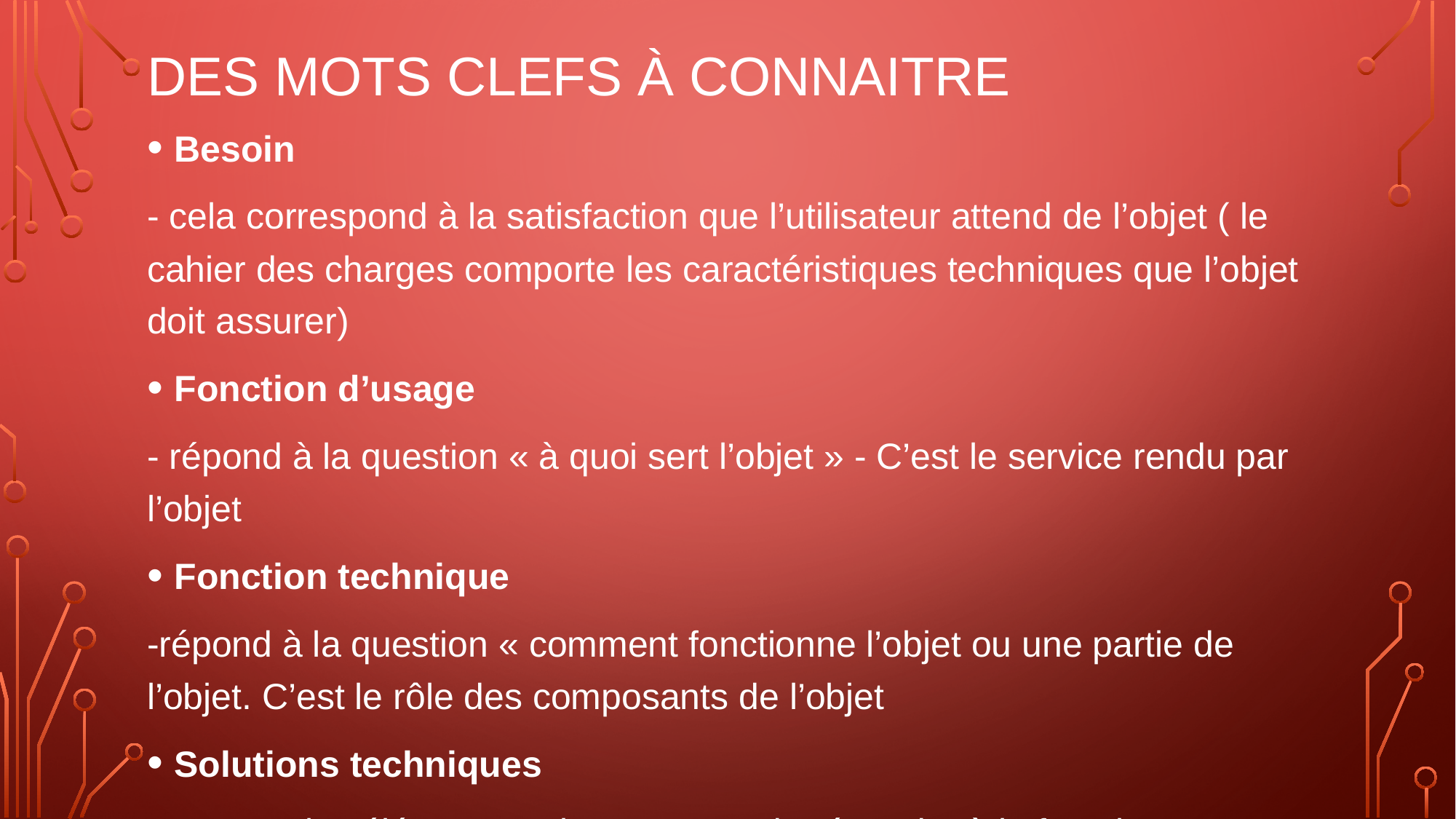

# Des mots clefs à connaitre
Besoin
- cela correspond à la satisfaction que l’utilisateur attend de l’objet ( le cahier des charges comporte les caractéristiques techniques que l’objet doit assurer)
Fonction d’usage
- répond à la question « à quoi sert l’objet » - C’est le service rendu par l’objet
Fonction technique
-répond à la question « comment fonctionne l’objet ou une partie de l’objet. C’est le rôle des composants de l’objet
Solutions techniques
- Ce sont les éléments qui permettent de répondre à la fonction technique